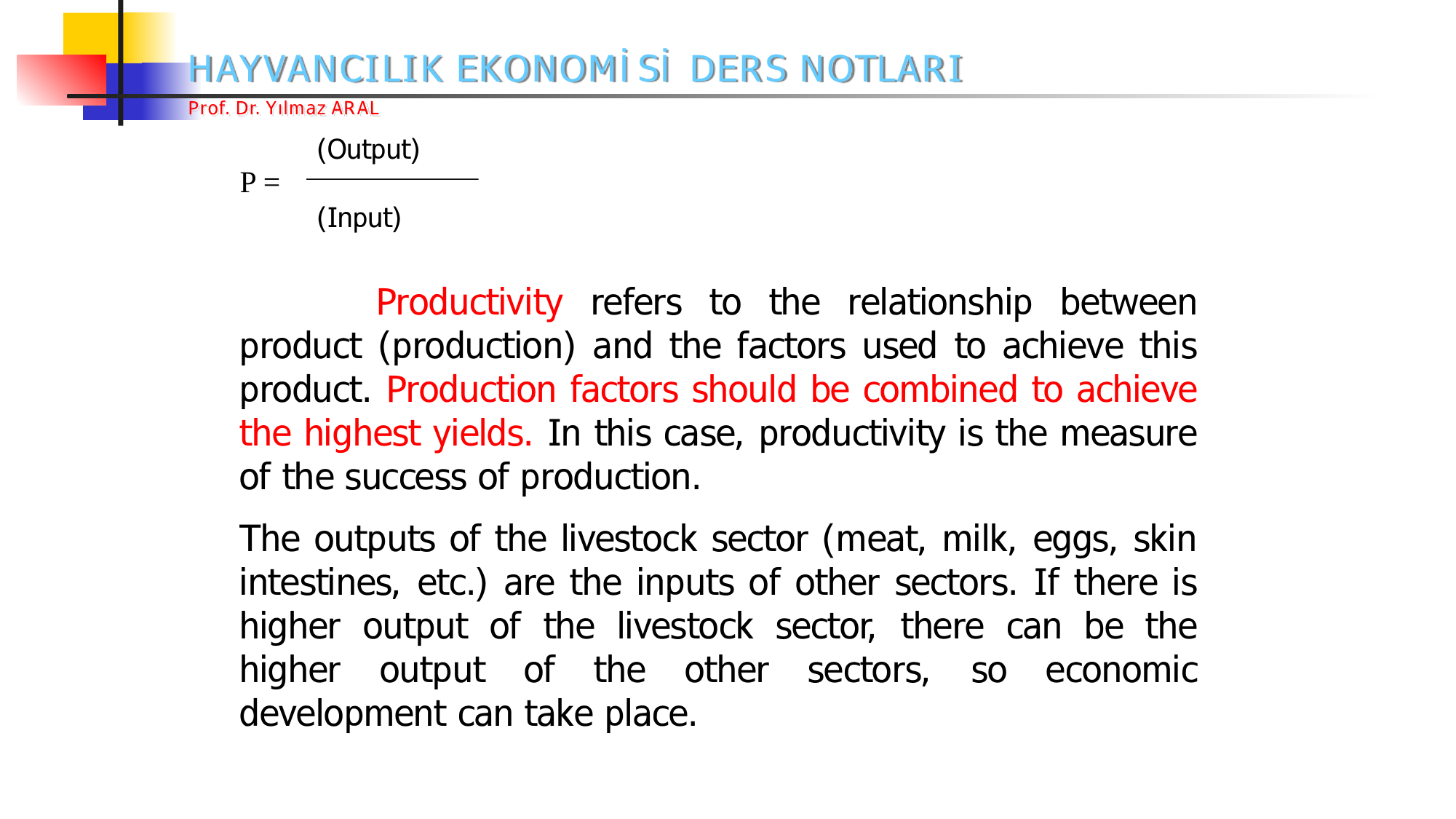

(Output)
P =

 (Input)
	 Productivity refers to the relationship between product (production) and the factors used to achieve this product. Production factors should be combined to achieve the highest yields. In this case, productivity is the measure of the success of production.
The outputs of the livestock sector (meat, milk, eggs, skin intestines, etc.) are the inputs of other sectors. If there is higher output of the livestock sector, there can be the higher output of the other sectors, so economic development can take place.